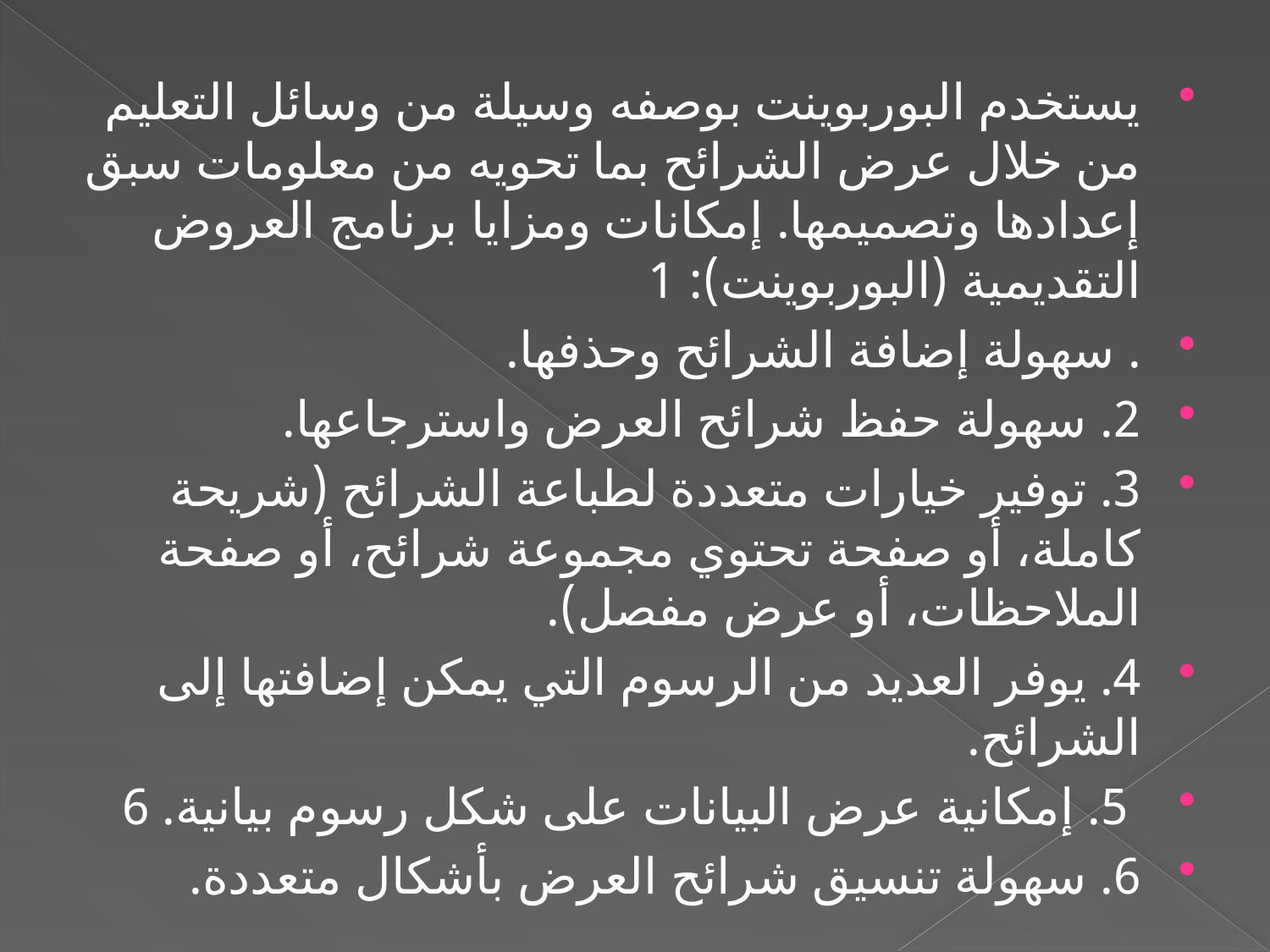

يستخدم البوربوينت بوصفه وسيلة من وسائل التعليم من خلال عرض الشرائح بما تحويه من معلومات سبق إعدادها وتصميمها. إمكانات ومزايا برنامج العروض التقديمية (البوربوينت): 1
. سهولة إضافة الشرائح وحذفها.
2. سهولة حفظ شرائح العرض واسترجاعها.
3. توفير خيارات متعددة لطباعة الشرائح (شريحة كاملة، أو صفحة تحتوي مجموعة شرائح، أو صفحة الملاحظات، أو عرض مفصل).
4. يوفر العديد من الرسوم التي يمكن إضافتها إلى الشرائح.
 5. إمكانية عرض البيانات على شكل رسوم بيانية. 6
6. سهولة تنسيق شرائح العرض بأشكال متعددة.